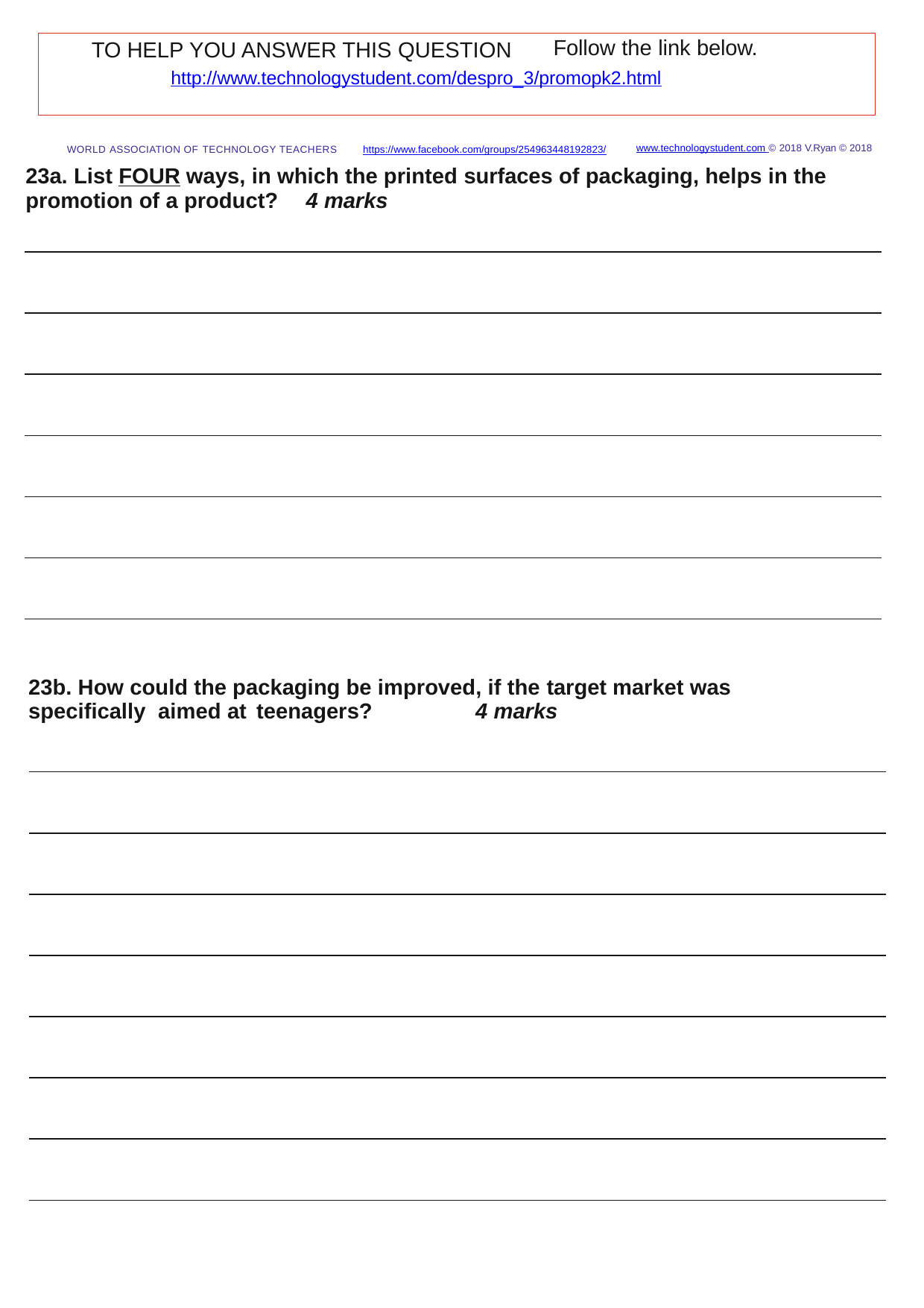

Follow the link below.

TO HELP YOU ANSWER THIS QUESTION
http://www.technologystudent.com/despro_3/promopk2.html
www.technologystudent.com © 2018 V.Ryan © 2018
WORLD ASSOCIATION OF TECHNOLOGY TEACHERS	https://www.facebook.com/groups/254963448192823/
23a. List FOUR ways, in which the printed surfaces of packaging, helps in the  promotion of a product?	4 marks

23b. How could the packaging be improved, if the target market was speciﬁcally  aimed at teenagers?	4 marks